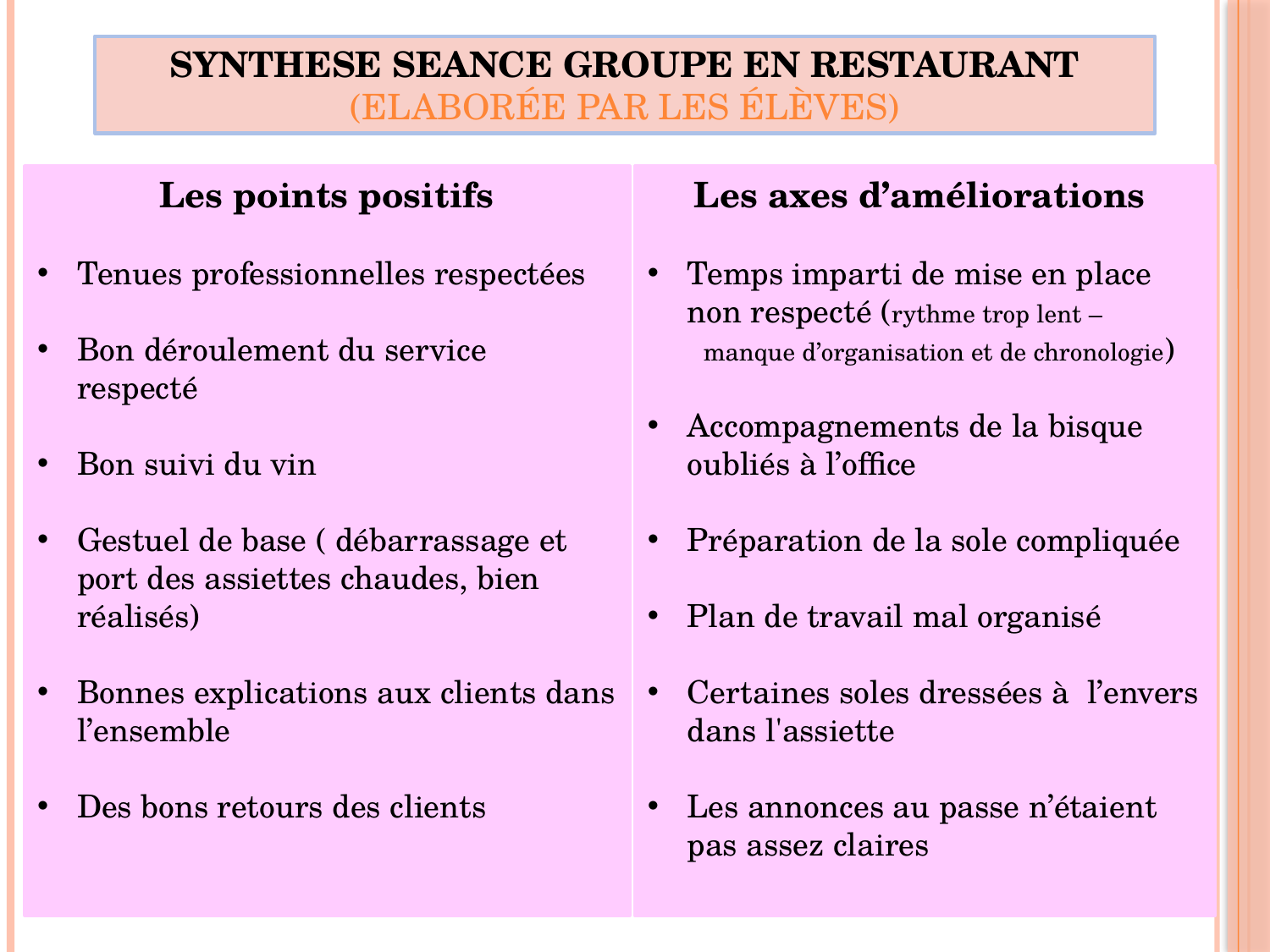

SYNTHESE SEANCE GROUPE EN RESTAURANT
(ELABORÉE PAR LES ÉLÈVES)
Les points positifs

Tenues professionnelles respectées

Bon déroulement du service respecté

Bon suivi du vin

Gestuel de base ( débarrassage et port des assiettes chaudes, bien réalisés)

Bonnes explications aux clients dans l’ensemble

Des bons retours des clients

Les axes d’améliorations

Temps imparti de mise en place non respecté (rythme trop lent –
        manque d’organisation et de chronologie)

Accompagnements de la bisque oubliés à l’office

Préparation de la sole compliquée

Plan de travail mal organisé

Certaines soles dressées à  l’envers dans l'assiette

Les annonces au passe n’étaient pas assez claires